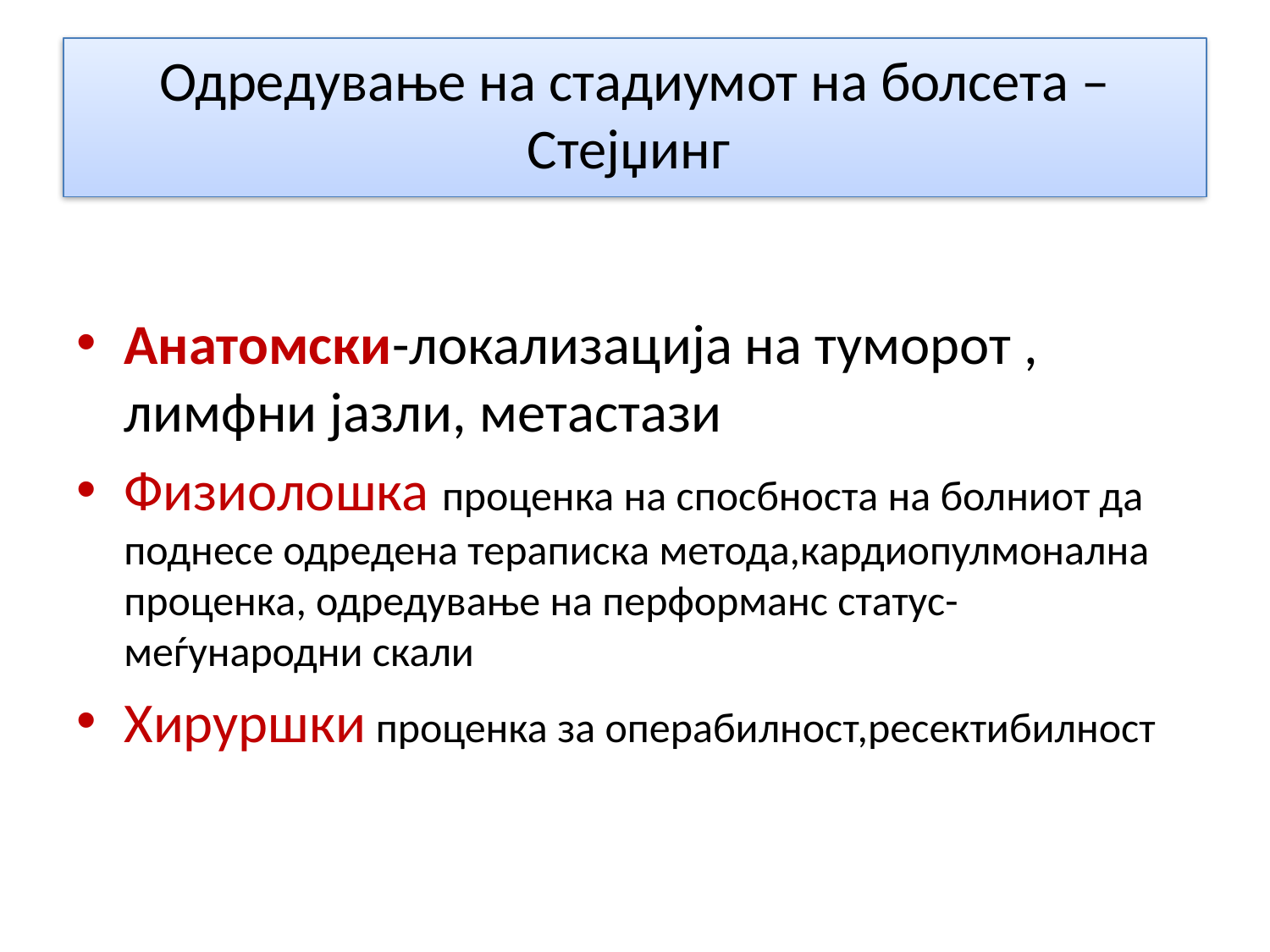

# Одредување на стадиумот на болсета –Стејџинг

Анатомски-локализација на туморот , лимфни јазли, метастази
Физиолошка проценка на спосбноста на болниот да поднесе одредена тераписка метода,кардиопулмонална проценка, одредување на перформанс статус-меѓународни скали
Хируршки проценка за операбилност,ресектибилност